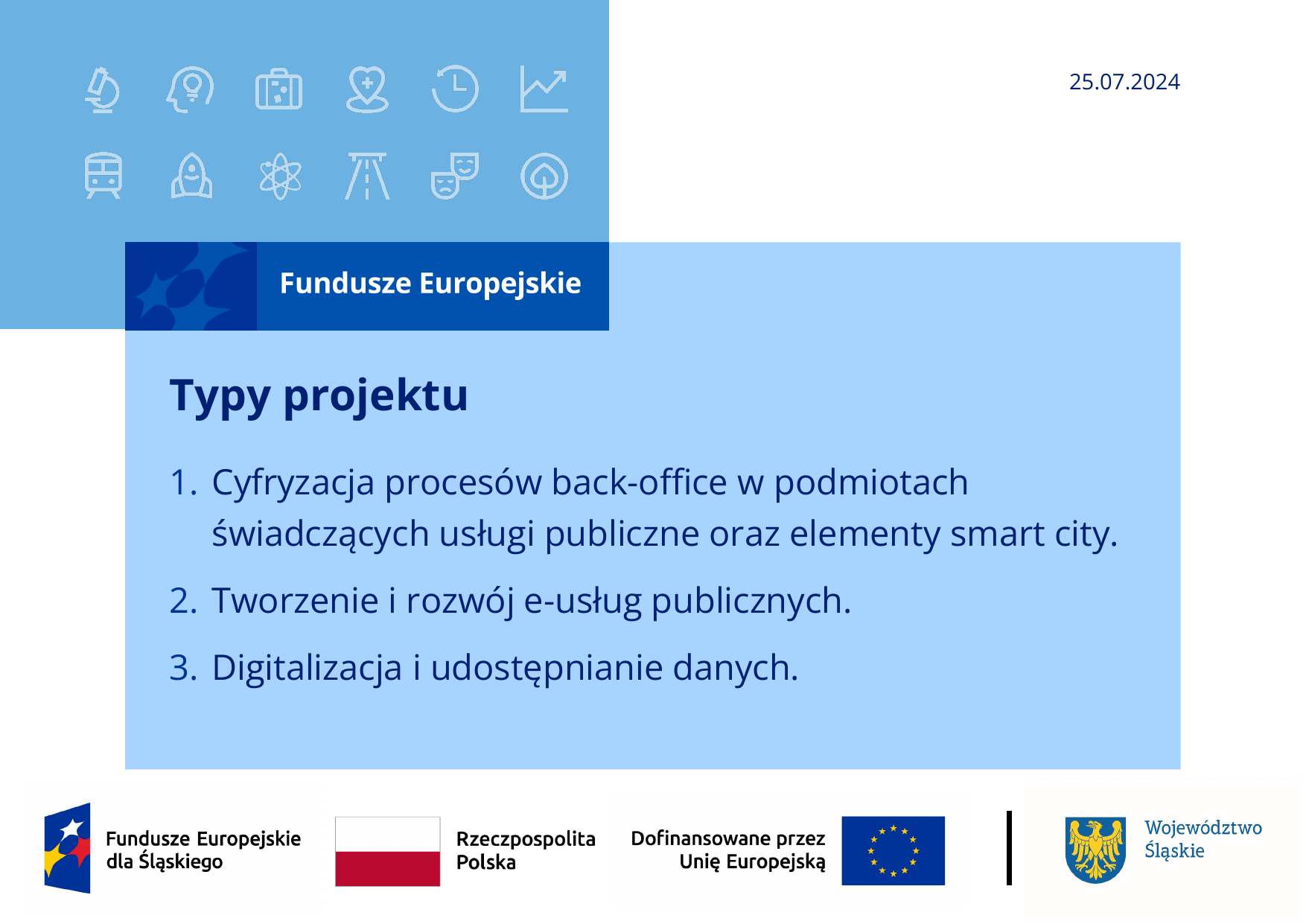

25.07.2024
# Typy projektu
Cyfryzacja procesów back-office w podmiotach świadczących usługi publiczne oraz elementy smart city.
Tworzenie i rozwój e-usług publicznych.
Digitalizacja i udostępnianie danych.